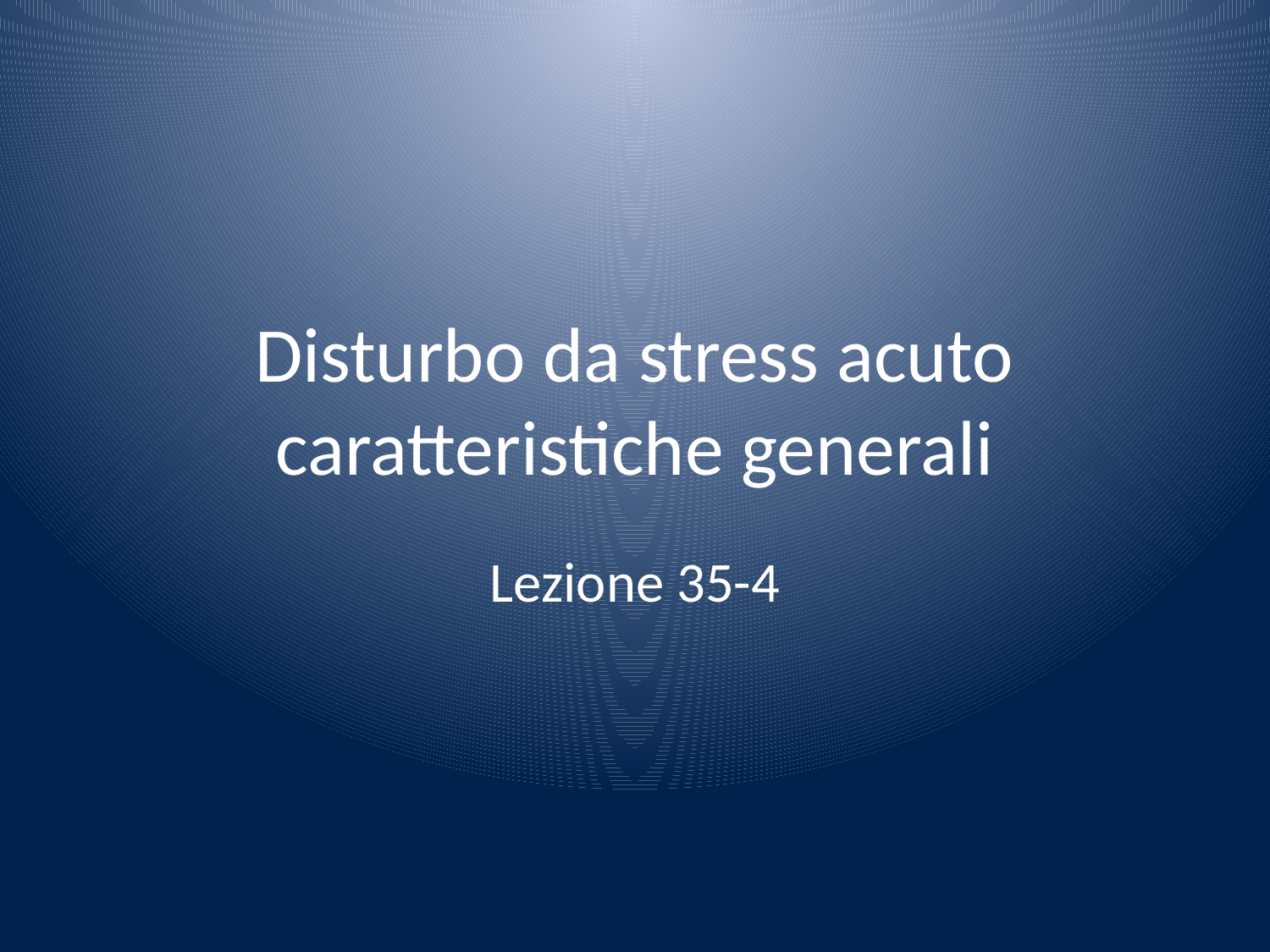

# Disturbo da stress acuto caratteristiche generali
Lezione 35-4